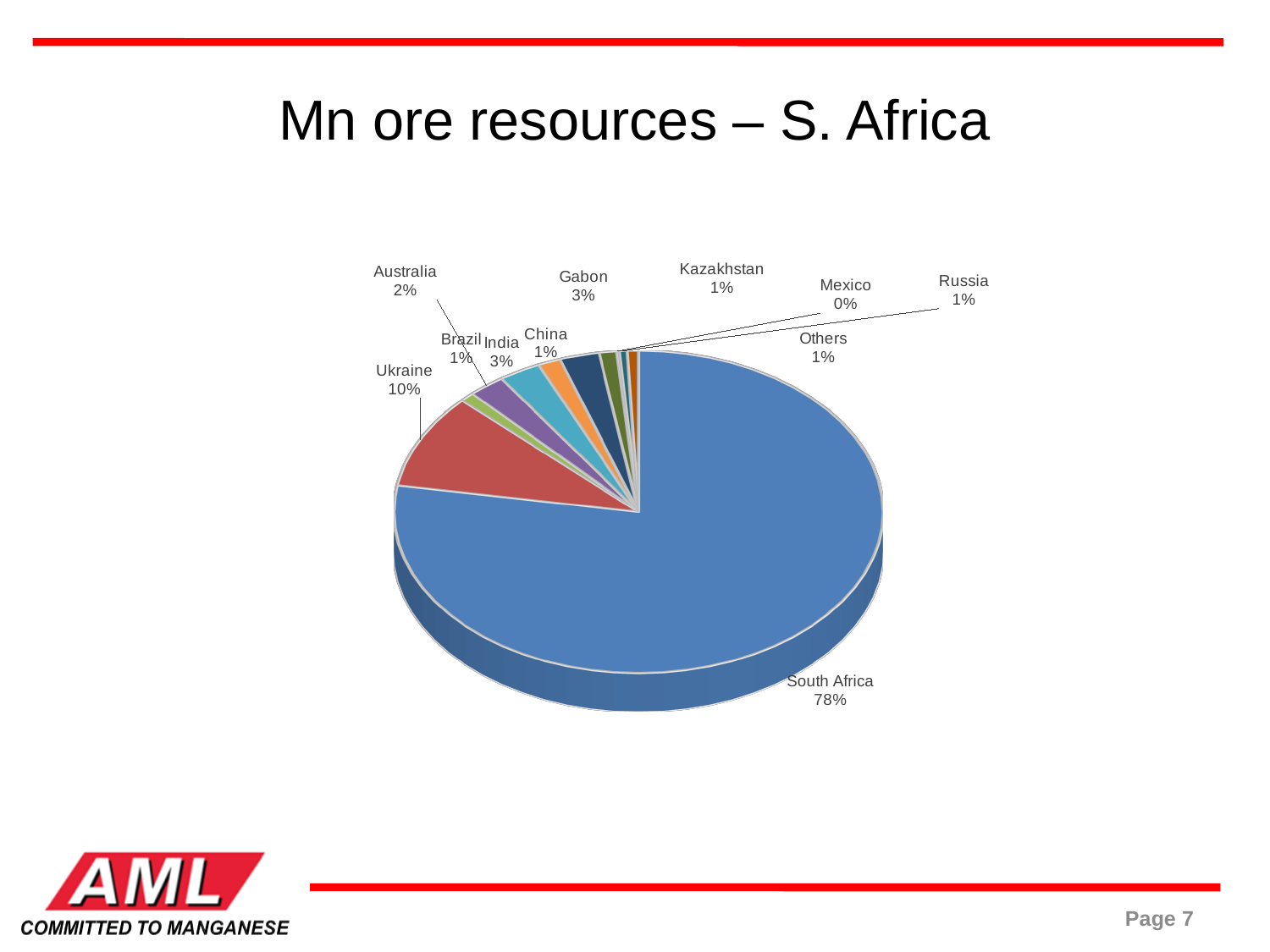

# Mn ore resources – S. Africa

[unsupported chart]

Page 7